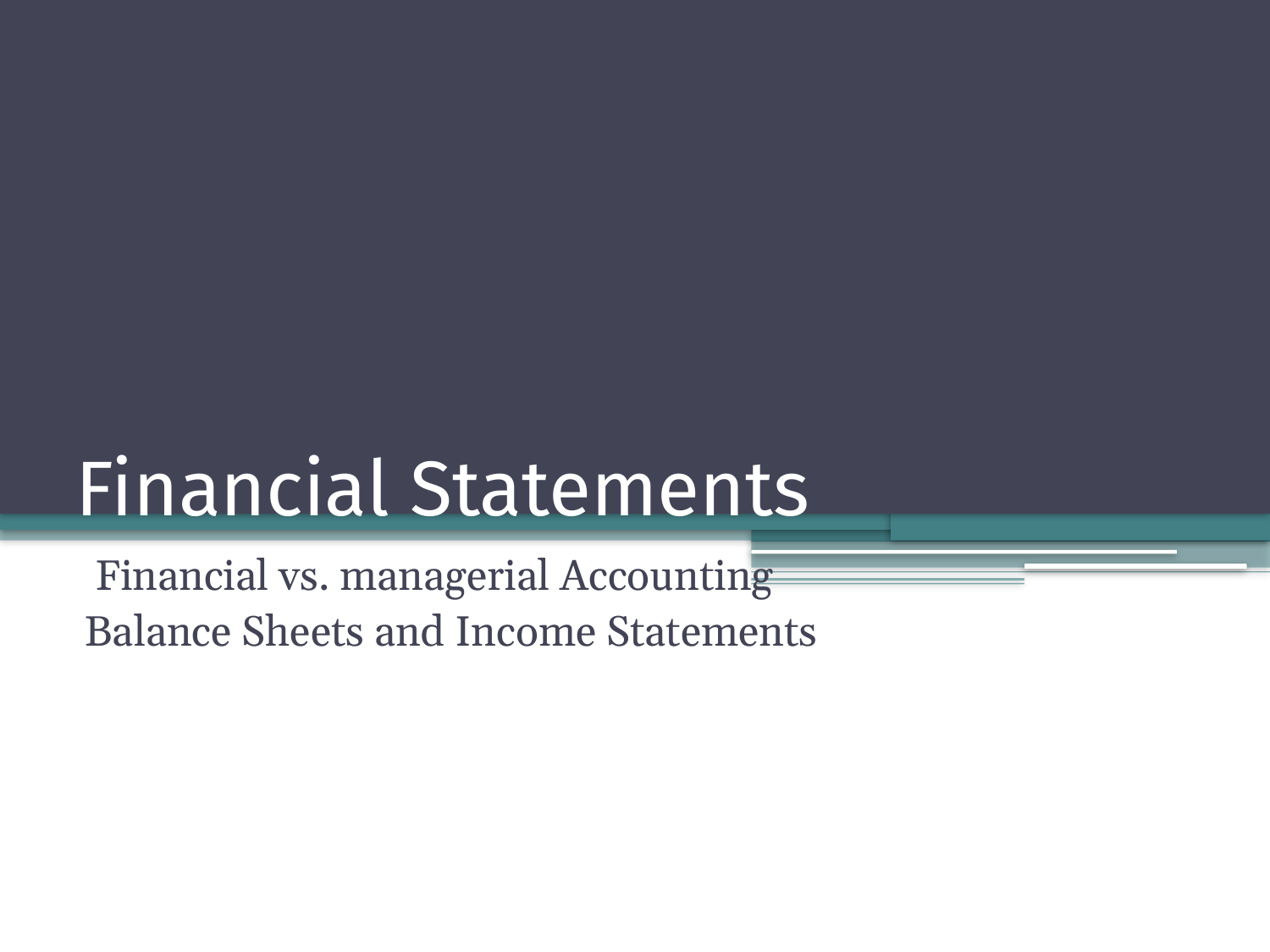

# Financial Statements
 Financial vs. managerial Accounting
Balance Sheets and Income Statements